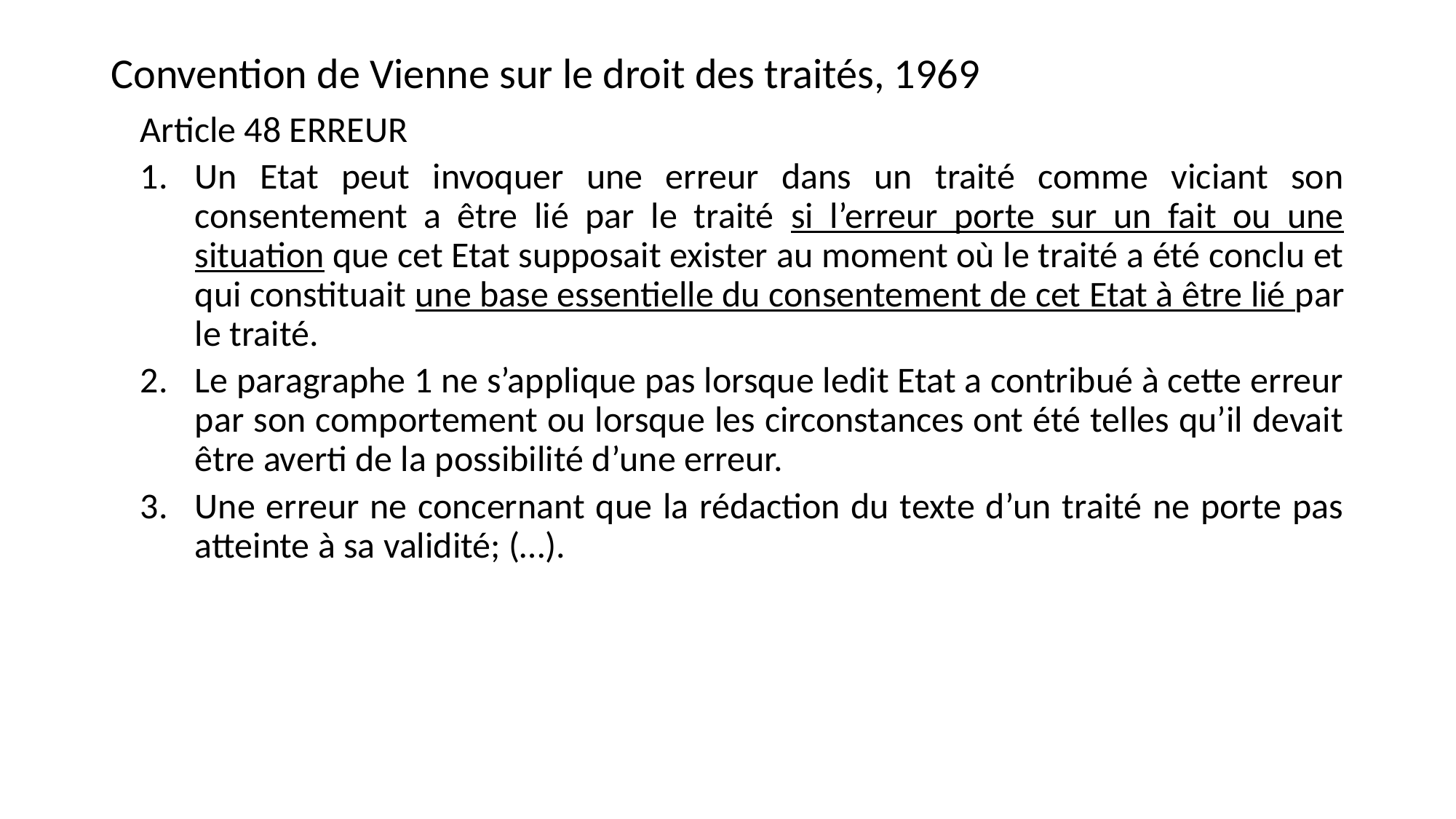

# Convention de Vienne sur le droit des traités, 1969
Article 48 ERREUR
Un Etat peut invoquer une erreur dans un traité comme viciant son consentement a être lié par le traité si l’erreur porte sur un fait ou une situation que cet Etat supposait exister au moment où le traité a été conclu et qui constituait une base essentielle du consentement de cet Etat à être lié par le traité.
Le paragraphe 1 ne s’applique pas lorsque ledit Etat a contribué à cette erreur par son comportement ou lorsque les circonstances ont été telles qu’il devait être averti de la possibilité d’une erreur.
Une erreur ne concernant que la rédaction du texte d’un traité ne porte pas atteinte à sa validité; (…).